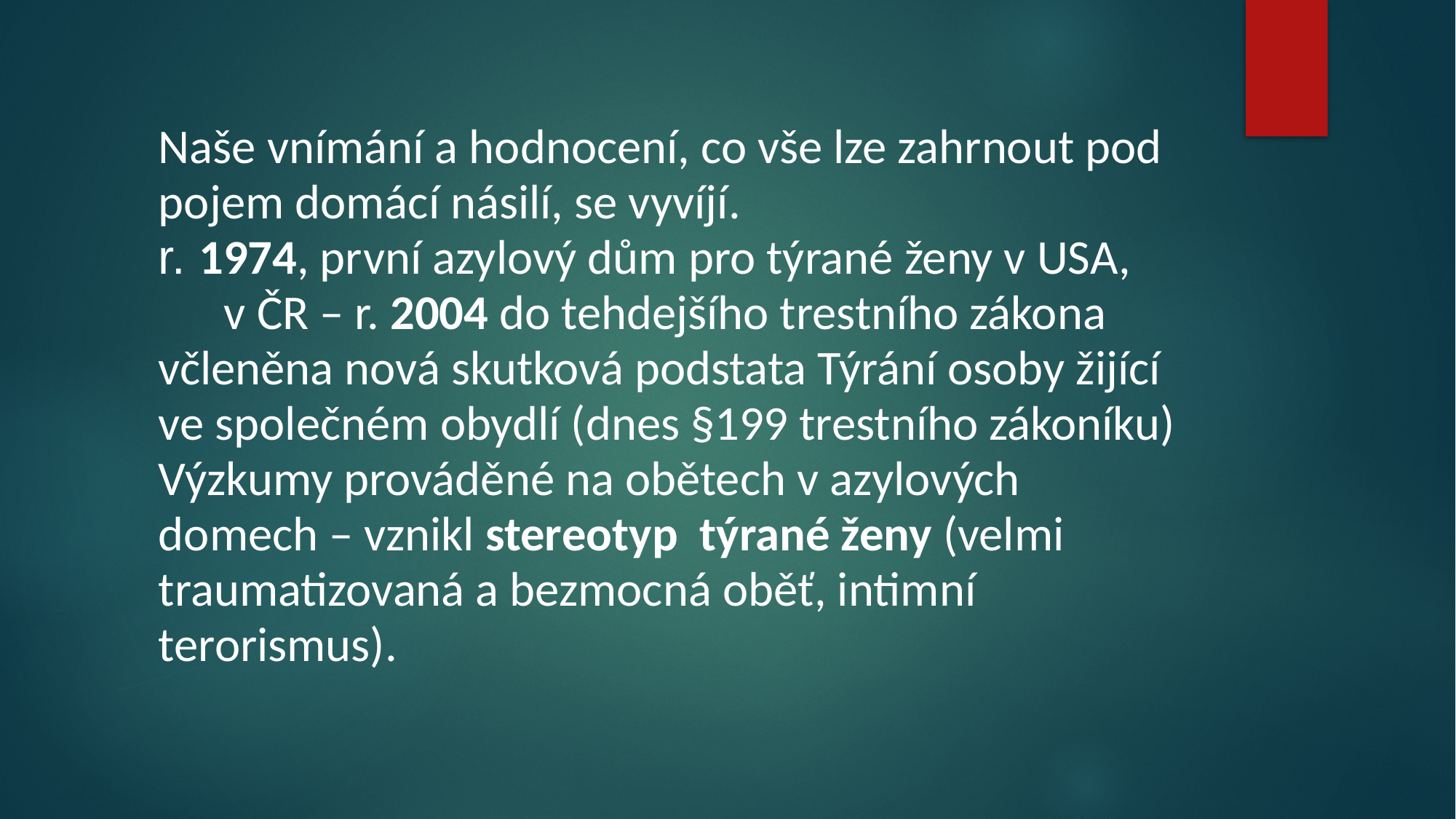

Naše vnímání a hodnocení, co vše lze zahrnout pod pojem domácí násilí, se vyvíjí.
r. 1974, první azylový dům pro týrané ženy v USA,            v ČR – r. 2004 do tehdejšího trestního zákona včleněna nová skutková podstata Týrání osoby žijící ve společném obydlí (dnes §199 trestního zákoníku)
Výzkumy prováděné na obětech v azylových domech – vznikl stereotyp  týrané ženy (velmi traumatizovaná a bezmocná oběť, intimní terorismus).